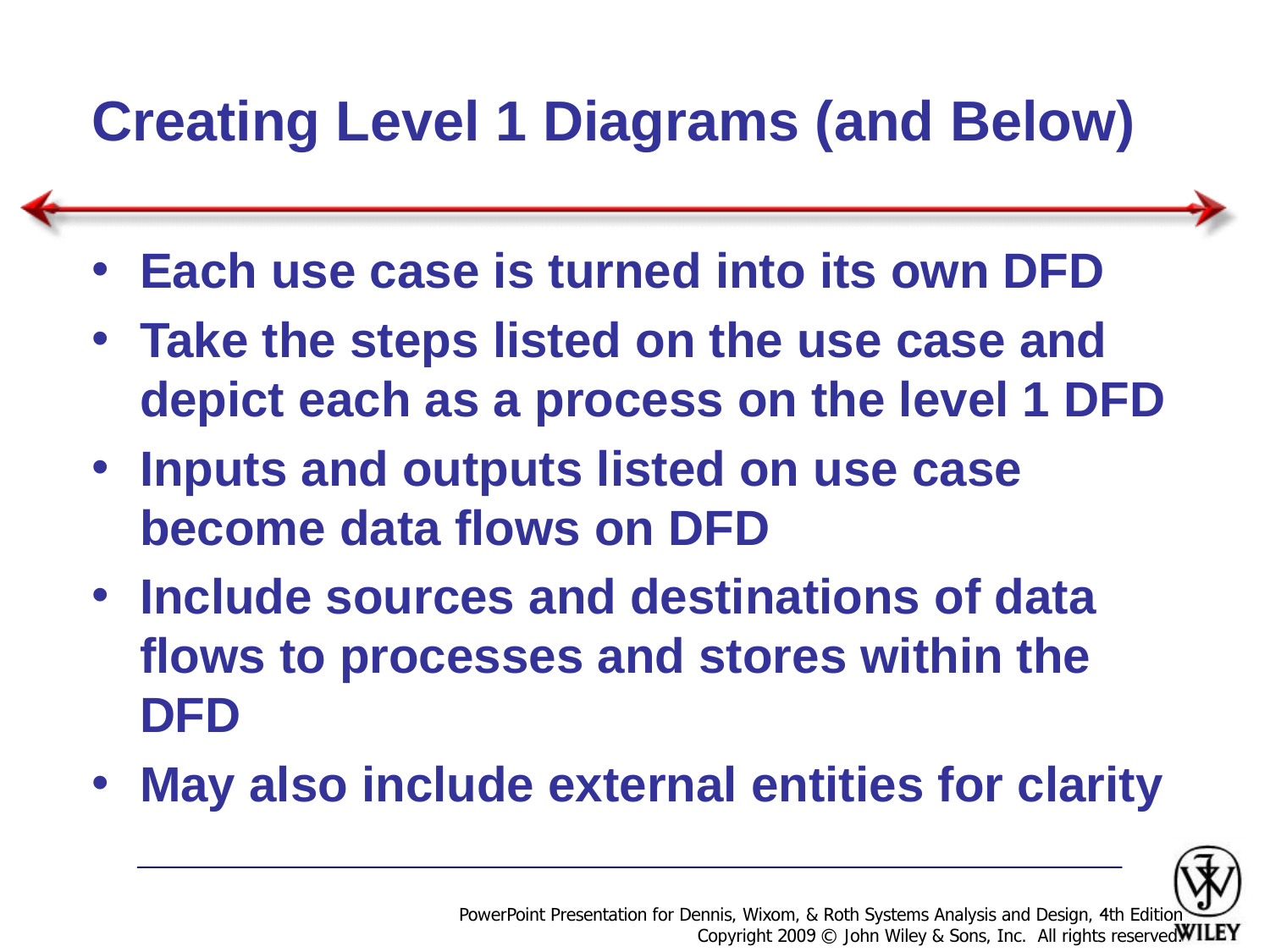

# Creating Level 1 Diagrams (and Below)
Each use case is turned into its own DFD
Take the steps listed on the use case and depict each as a process on the level 1 DFD
Inputs and outputs listed on use case become data flows on DFD
Include sources and destinations of data flows to processes and stores within the DFD
May also include external entities for clarity

PowerPoint Presentation for Dennis, Wixom, & Roth Systems Analysis and Design, 4th Edition
Copyright 2009 © John Wiley & Sons, Inc.  All rights reserved.